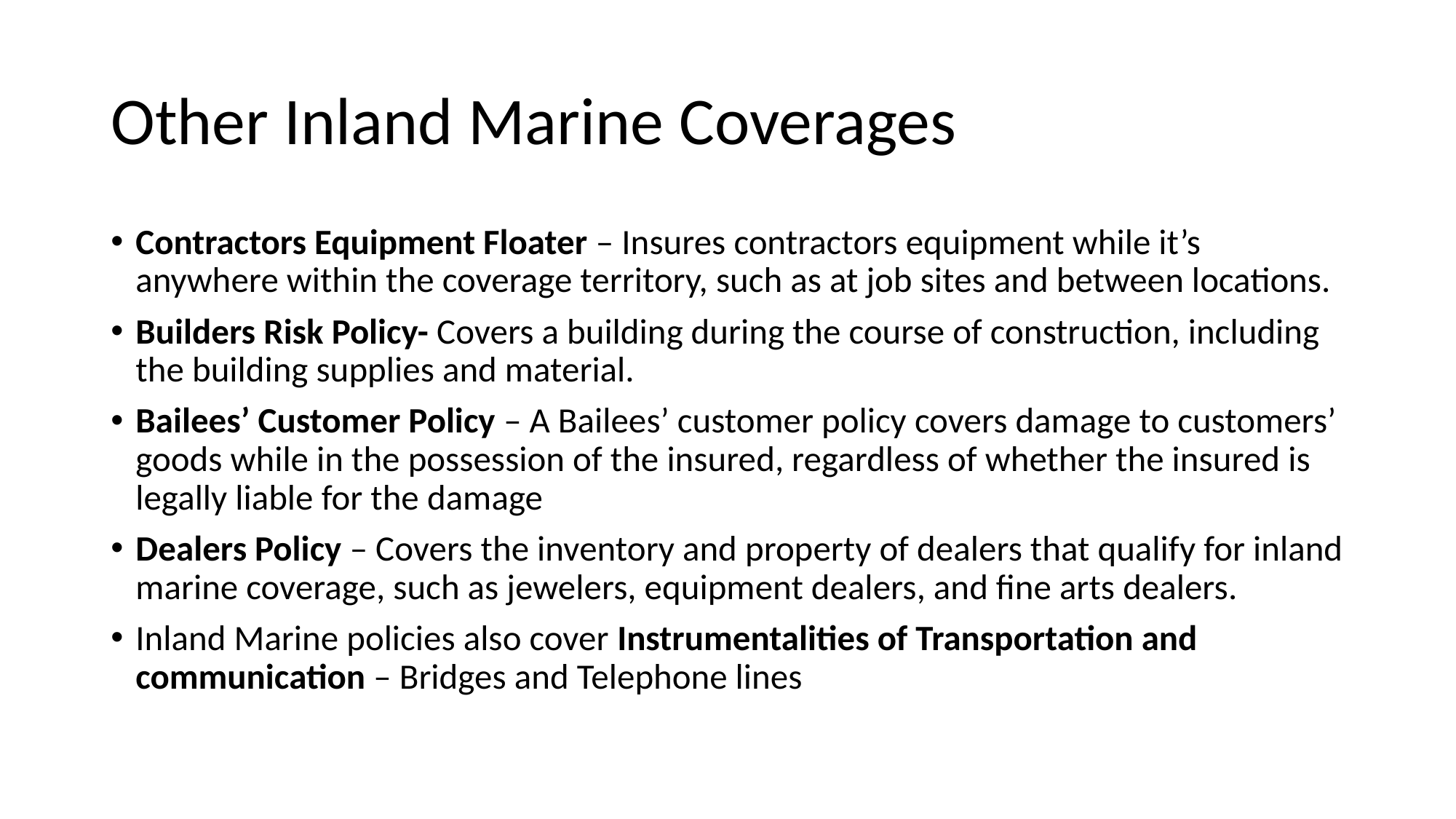

# Other Inland Marine Coverages
Contractors Equipment Floater – Insures contractors equipment while it’s anywhere within the coverage territory, such as at job sites and between locations.
Builders Risk Policy- Covers a building during the course of construction, including the building supplies and material.
Bailees’ Customer Policy – A Bailees’ customer policy covers damage to customers’ goods while in the possession of the insured, regardless of whether the insured is legally liable for the damage
Dealers Policy – Covers the inventory and property of dealers that qualify for inland marine coverage, such as jewelers, equipment dealers, and fine arts dealers.
Inland Marine policies also cover Instrumentalities of Transportation and communication – Bridges and Telephone lines